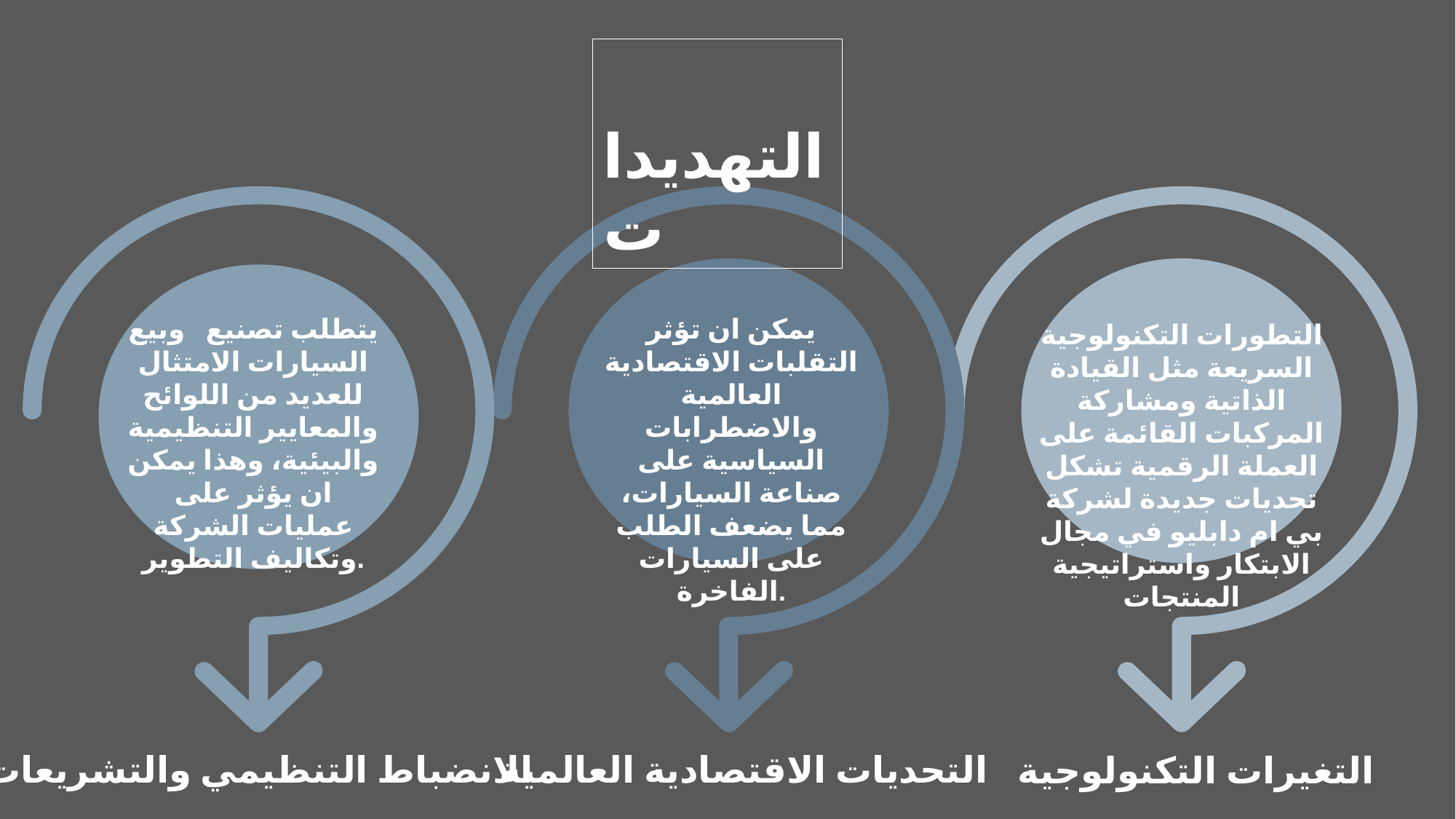

التهديدات

يتطلب تصنيع   وبيع السيارات الامتثال للعديد من اللوائح والمعايير التنظيمية والبيئية، وهذا يمكن ان يؤثر على عمليات الشركة وتكاليف التطوير.
يمكن ان تؤثر التقلبات الاقتصادية العالمية والاضطرابات السياسية على صناعة السيارات، مما يضعف الطلب على السيارات الفاخرة.
التطورات التكنولوجية السريعة مثل القيادة الذاتية ومشاركة المركبات القائمة على العملة الرقمية تشكل تحديات جديدة لشركة بي ام دابليو في مجال الابتكار واستراتيجية المنتجات
التحديات الاقتصادية العالمية
الانضباط التنظيمي والتشريعات
التغيرات التكنولوجية